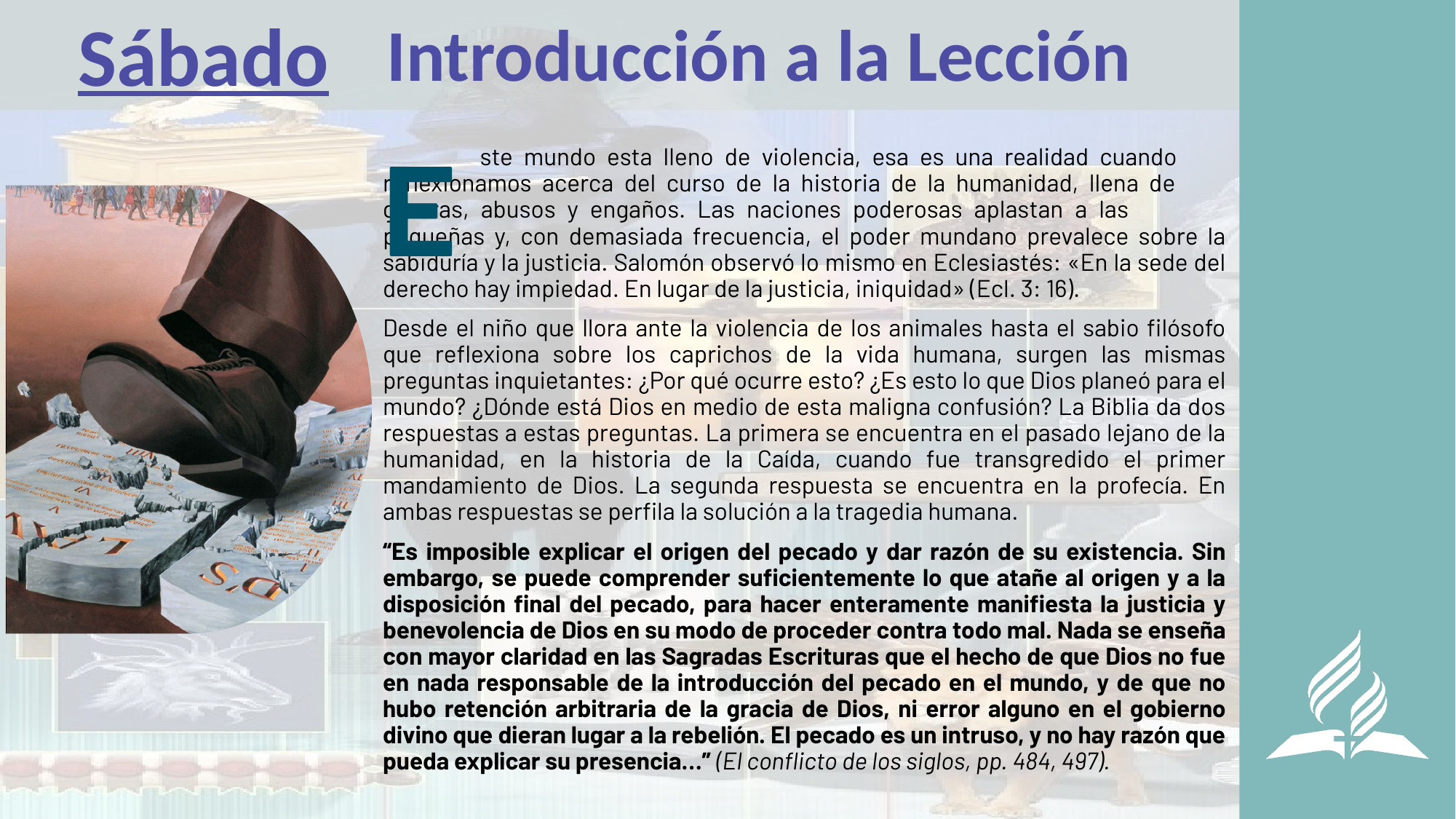

Sábado
Introducción a la Lección
E
	ste mundo esta lleno de violencia, esa es una realidad cuando 	reflexionamos acerca del curso de la historia de la humanidad, llena de 	guerras, abusos y engaños. Las naciones poderosas aplastan a las 	pequeñas y, con demasiada frecuencia, el poder mundano prevalece sobre la sabiduría y la justicia. Salomón observó lo mismo en Eclesiastés: «En la sede del derecho hay impiedad. En lugar de la justicia, iniquidad» (Ecl. 3: 16).
Desde el niño que llora ante la violencia de los animales hasta el sabio filósofo que reflexiona sobre los caprichos de la vida humana, surgen las mismas preguntas inquietantes: ¿Por qué ocurre esto? ¿Es esto lo que Dios planeó para el mundo? ¿Dónde está Dios en medio de esta maligna confusión? La Biblia da dos respuestas a estas preguntas. La primera se encuentra en el pasado lejano de la humanidad, en la historia de la Caída, cuando fue transgredido el primer mandamiento de Dios. La segunda respuesta se encuentra en la profecía. En ambas respuestas se perfila la solución a la tragedia humana.
“Es imposible explicar el origen del pecado y dar razón de su existencia. Sin embargo, se puede comprender suficientemente lo que atañe al origen y a la disposición final del pecado, para hacer enteramente manifiesta la justicia y benevolencia de Dios en su modo de proceder contra todo mal. Nada se enseña con mayor claridad en las Sagradas Escrituras que el hecho de que Dios no fue en nada responsable de la introducción del pecado en el mundo, y de que no hubo retención arbitraria de la gracia de Dios, ni error alguno en el gobierno divino que dieran lugar a la rebelión. El pecado es un intruso, y no hay razón que pueda explicar su presencia…” (El conflicto de los siglos, pp. 484, 497).